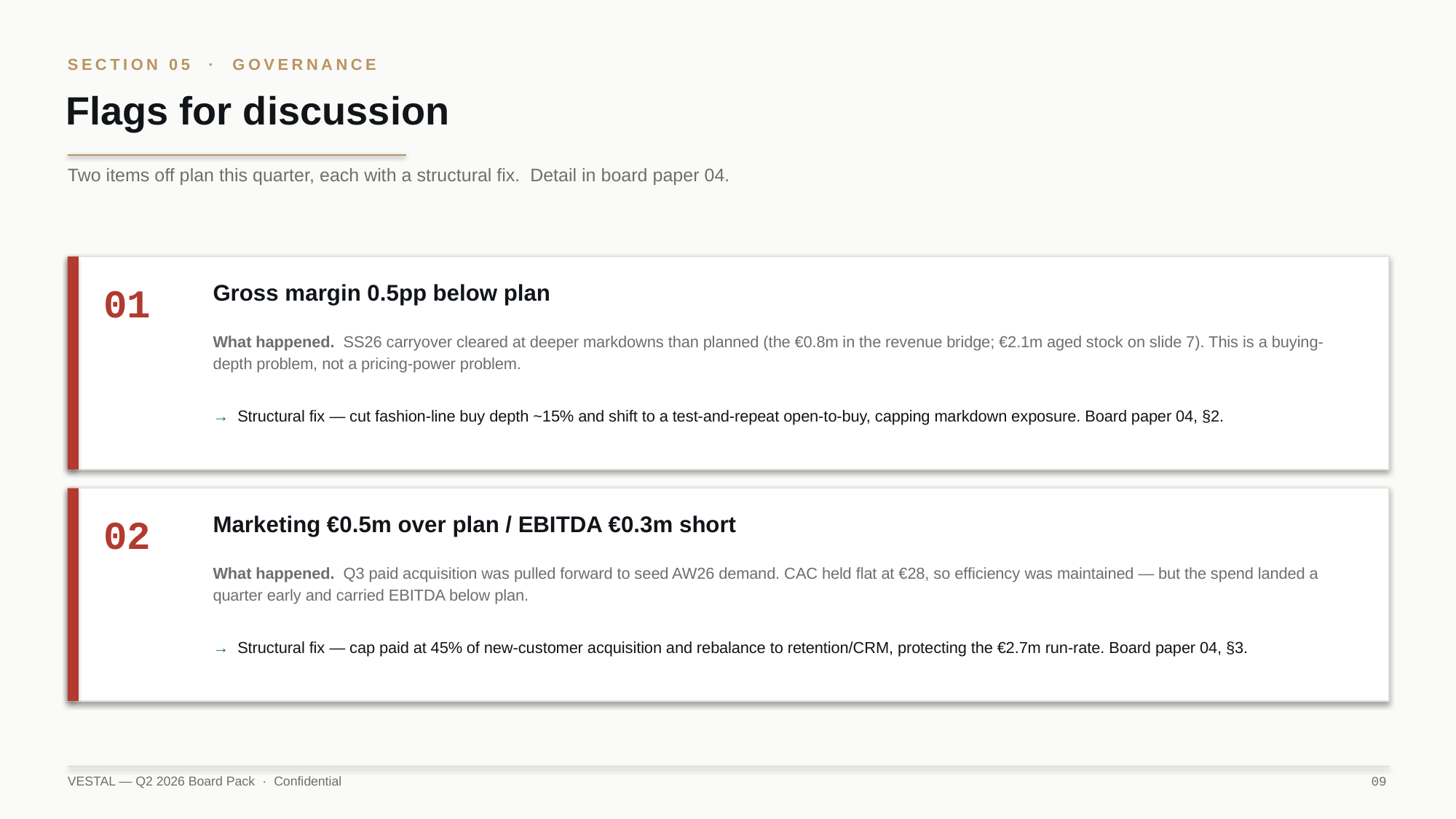

SECTION 05  ·  GOVERNANCE
Flags for discussion
Two items off plan this quarter, each with a structural fix.  Detail in board paper 04.

01
Gross margin 0.5pp below plan
What happened.  SS26 carryover cleared at deeper markdowns than planned (the €0.8m in the revenue bridge; €2.1m aged stock on slide 7). This is a buying-depth problem, not a pricing-power problem.
→  Structural fix — cut fashion-line buy depth ~15% and shift to a test-and-repeat open-to-buy, capping markdown exposure. Board paper 04, §2.

02
Marketing €0.5m over plan / EBITDA €0.3m short
What happened.  Q3 paid acquisition was pulled forward to seed AW26 demand. CAC held flat at €28, so efficiency was maintained — but the spend landed a quarter early and carried EBITDA below plan.
→  Structural fix — cap paid at 45% of new-customer acquisition and rebalance to retention/CRM, protecting the €2.7m run-rate. Board paper 04, §3.
VESTAL — Q2 2026 Board Pack  ·  Confidential
09